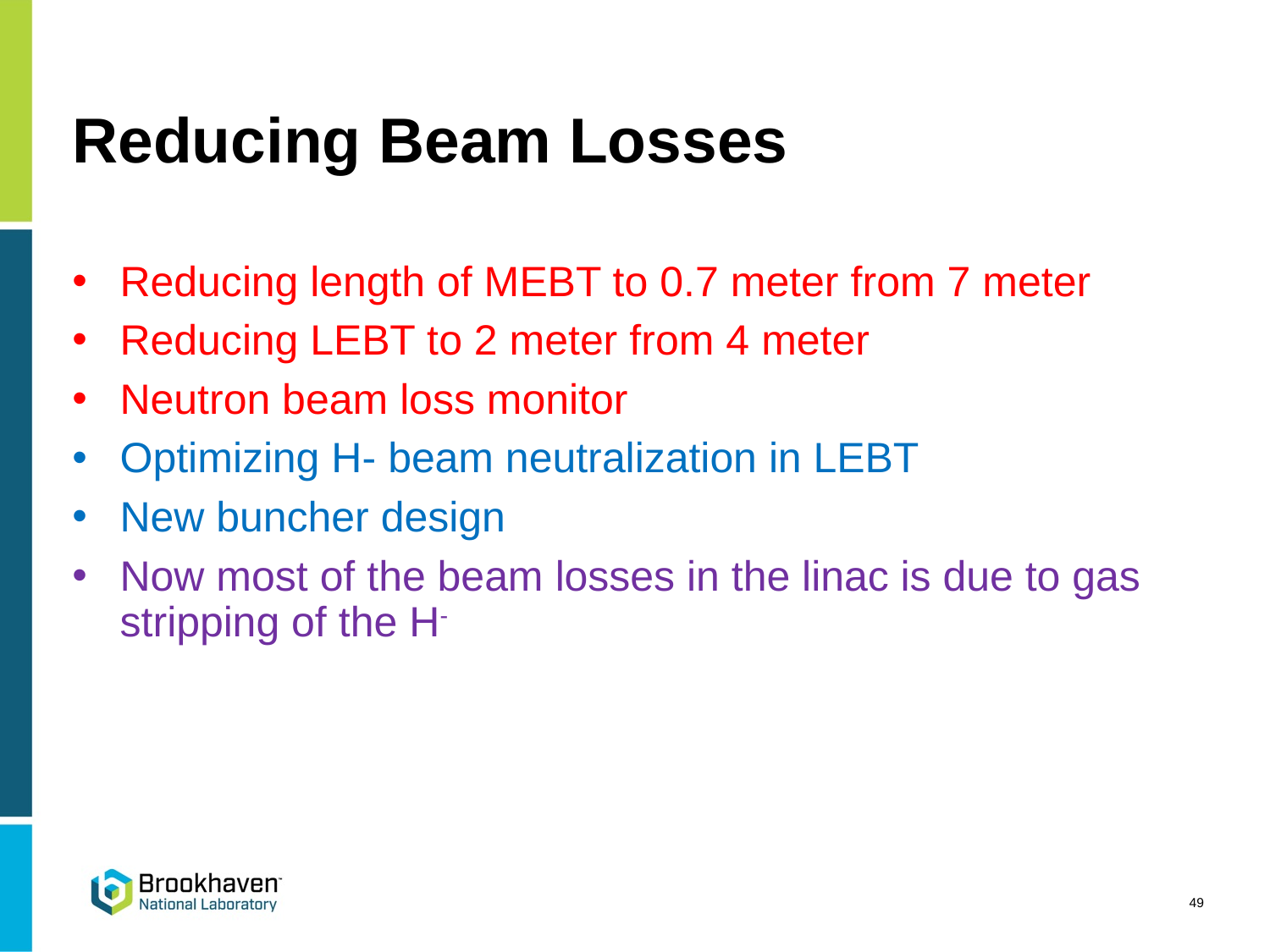

# Reducing Beam Losses
Reducing length of MEBT to 0.7 meter from 7 meter
Reducing LEBT to 2 meter from 4 meter
Neutron beam loss monitor
Optimizing H- beam neutralization in LEBT
New buncher design
Now most of the beam losses in the linac is due to gas stripping of the H-
49